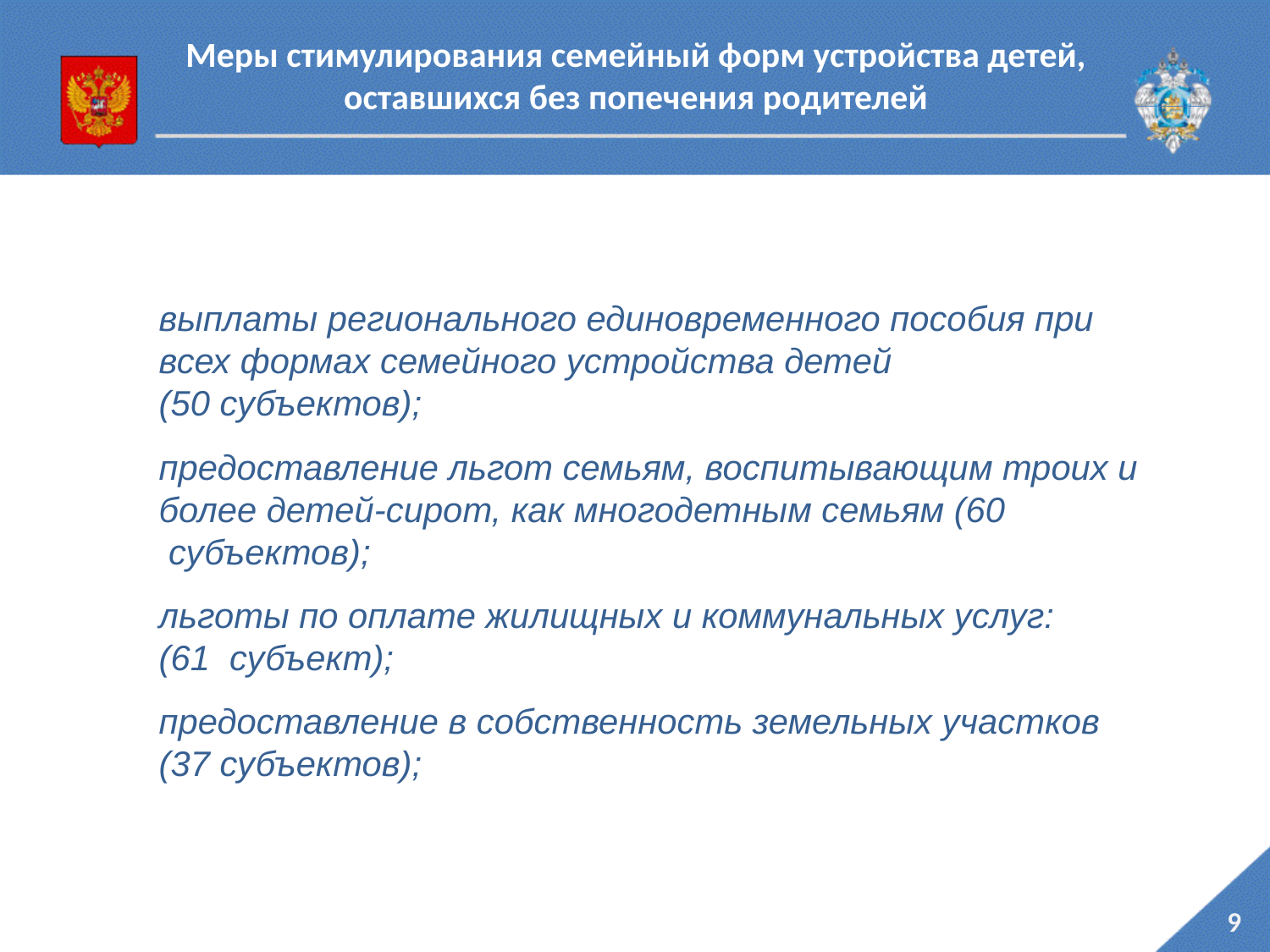

Меры стимулирования семейный форм устройства детей, оставшихся без попечения родителей

выплаты регионального единовременного пособия при всех формах семейного устройства детей
(50 субъектов);
предоставление льгот семьям, воспитывающим троих и более детей-сирот, как многодетным семьям (60  субъектов);
льготы по оплате жилищных и коммунальных услуг:
(61  субъект);
предоставление в собственность земельных участков
(37 субъектов);
9